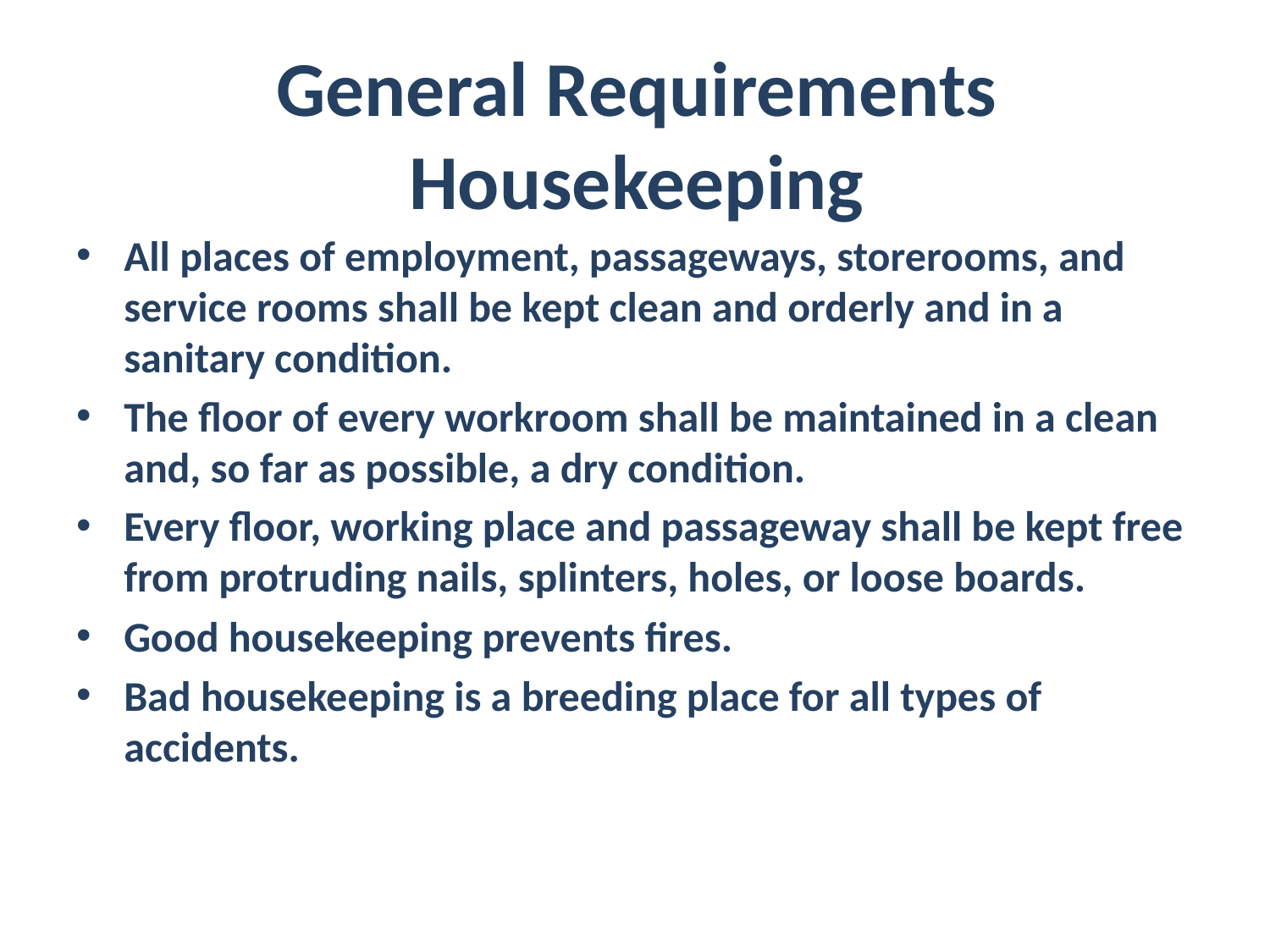

# General Requirements Housekeeping
All places of employment, passageways, storerooms, and service rooms shall be kept clean and orderly and in a sanitary condition.
The floor of every workroom shall be maintained in a clean and, so far as possible, a dry condition.
Every floor, working place and passageway shall be kept free from protruding nails, splinters, holes, or loose boards.
Good housekeeping prevents fires.
Bad housekeeping is a breeding place for all types of accidents.